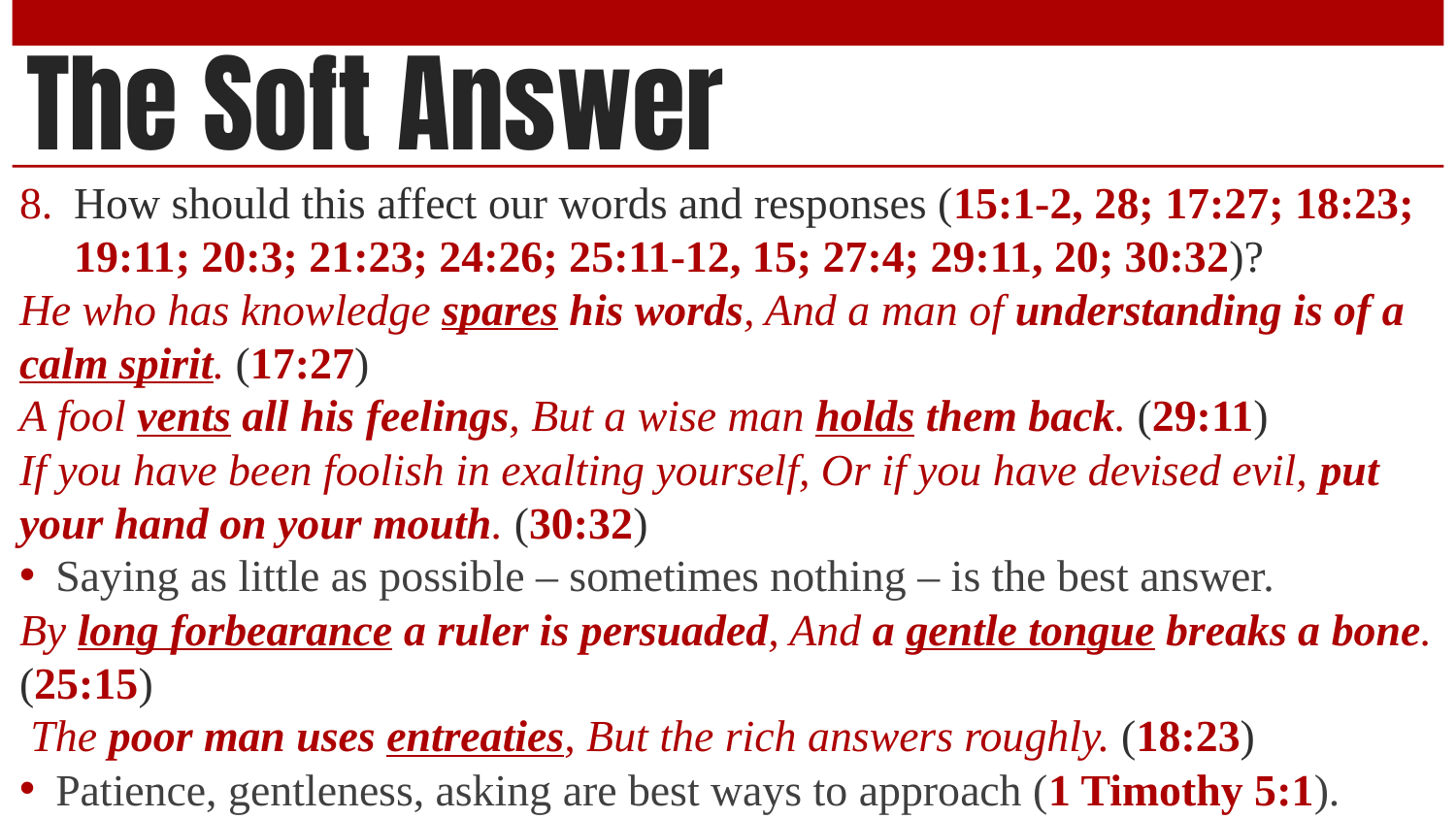

# The Soft Answer
How should this affect our words and responses (15:1-2, 28; 17:27; 18:23; 19:11; 20:3; 21:23; 24:26; 25:11-12, 15; 27:4; 29:11, 20; 30:32)?
He who has knowledge spares his words, And a man of understanding is of a calm spirit. (17:27)
A fool vents all his feelings, But a wise man holds them back. (29:11)
If you have been foolish in exalting yourself, Or if you have devised evil, put your hand on your mouth. (30:32)
Saying as little as possible – sometimes nothing – is the best answer.
By long forbearance a ruler is persuaded, And a gentle tongue breaks a bone. (25:15)
 The poor man uses entreaties, But the rich answers roughly. (18:23)
Patience, gentleness, asking are best ways to approach (1 Timothy 5:1).